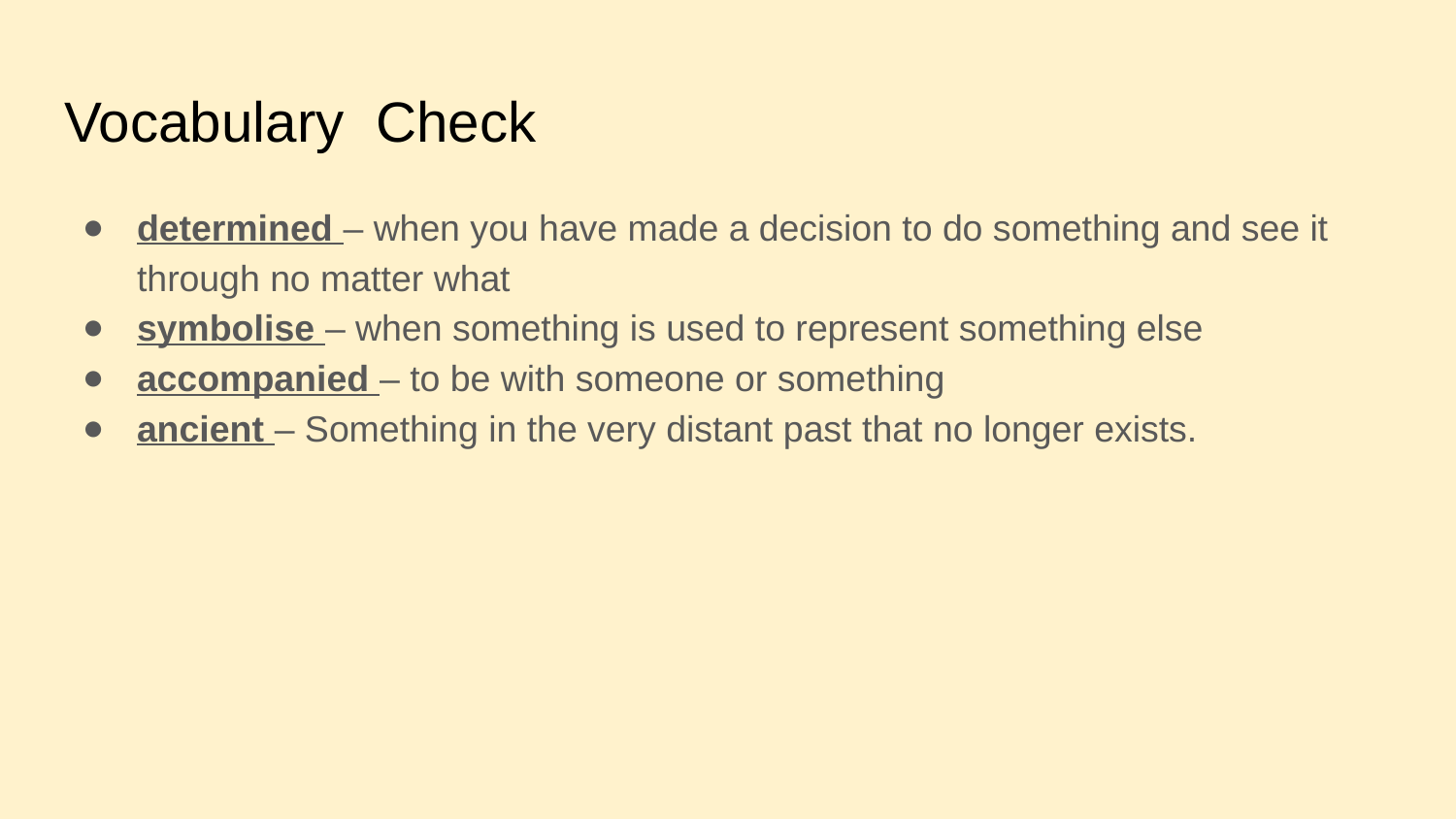

# Vocabulary  Check
determined – when you have made a decision to do something and see it through no matter what
symbolise – when something is used to represent something else
accompanied – to be with someone or something
ancient – Something in the very distant past that no longer exists.